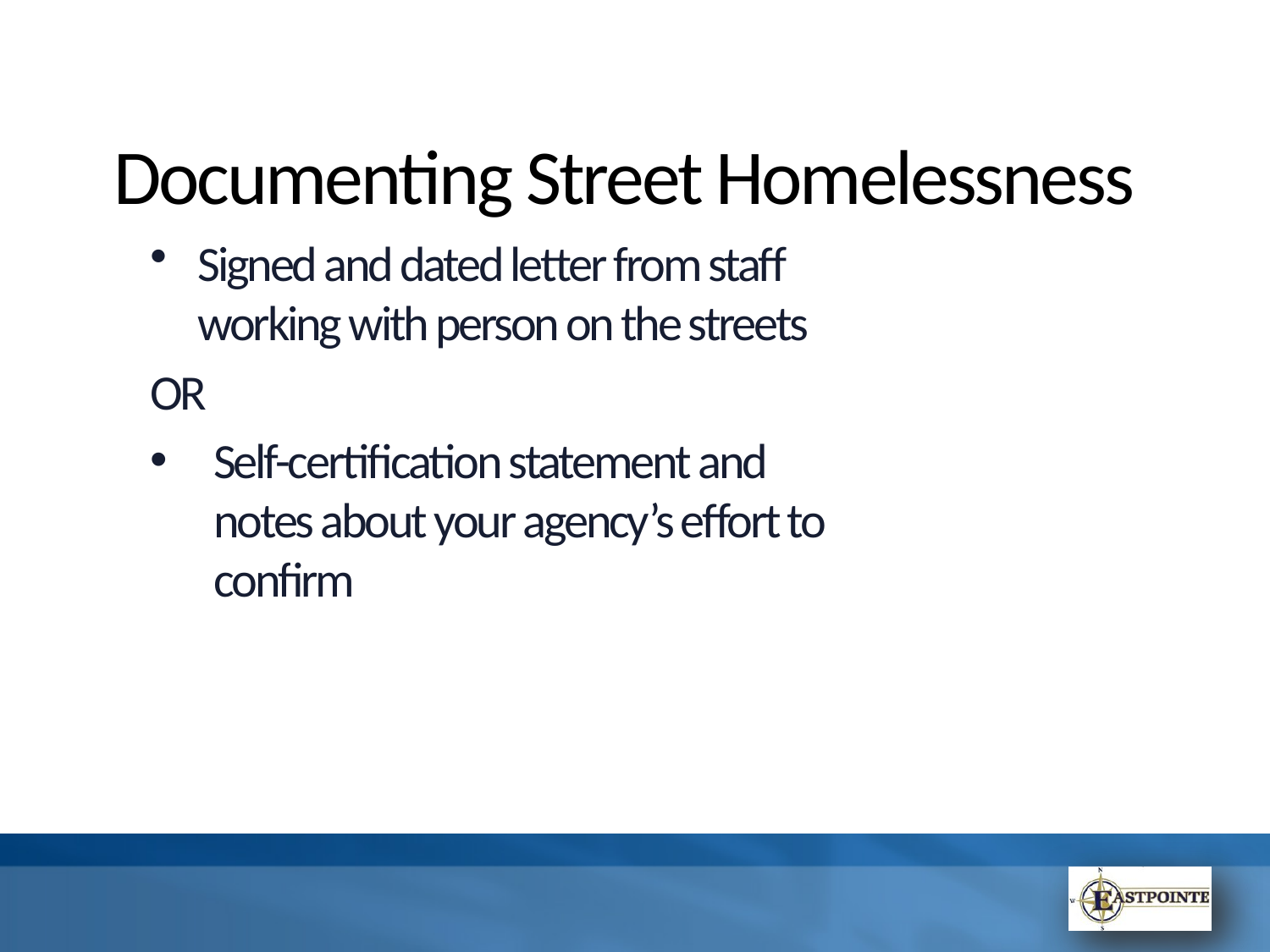

# Documenting Street Homelessness
Signed and dated letter from staff working with person on the streets
OR
Self-certification statement and notes about your agency’s effort to confirm

T